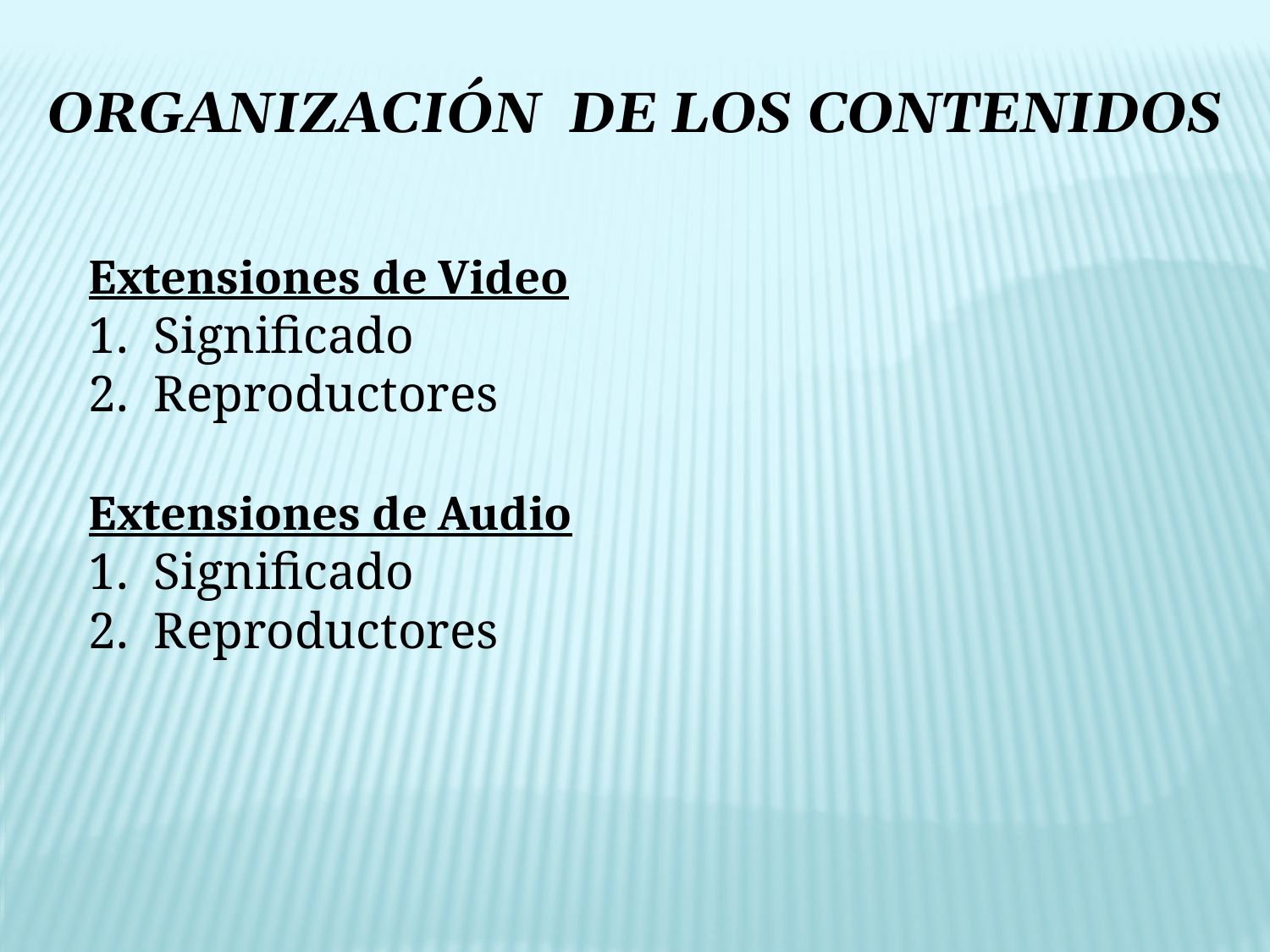

ORGANIZACIÓN  DE LOS CONTENIDOS
Extensiones de Video
1.  Significado
2.  Reproductores

Extensiones de Audio
1.  Significado
2.  Reproductores